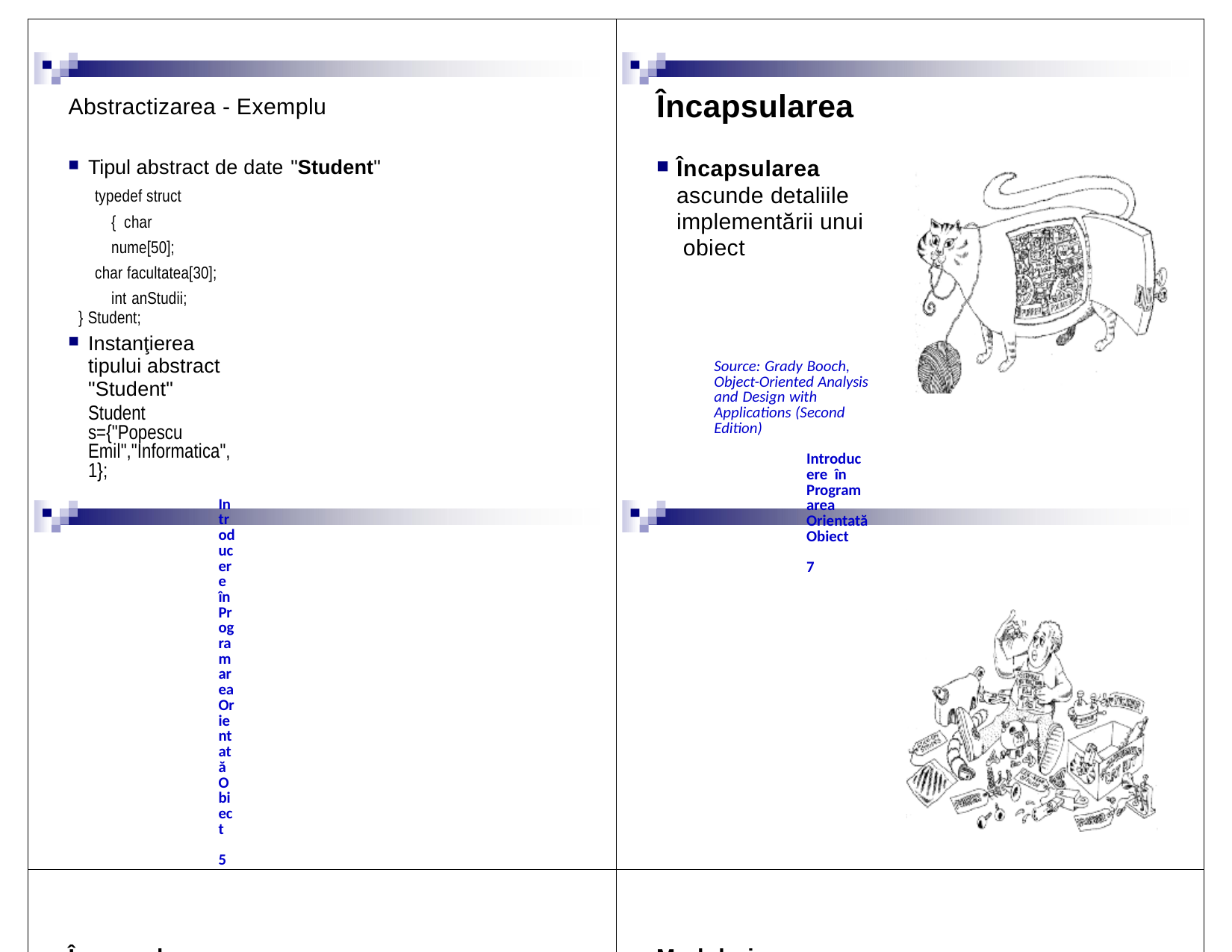

| Abstractizarea - Exemplu Tipul abstract de date "Student" typedef struct { char nume[50]; char facultatea[30]; int anStudii; } Student; Instanţierea tipului abstract "Student" Student s={"Popescu Emil","Informatica",1}; Introducere în Programarea Orientată Obiect 5 | Încapsularea Încapsularea ascunde detaliile implementării unui obiect Source: Grady Booch, Object-Oriented Analysis and Design with Applications (Second Edition) Introducere în Programarea Orientată Obiect 7 |
| --- | --- |
| Încapsularea Gruparea datelor şi metodelor aplicabile acestora într-o singură structură de date, definind totodată modul în care obiectul şi restul programului pot referi datele din obiect. Concept care defineşte apartenenţa unor proprietăţi şi metode faţă de un obiect. Constă în separarea aspectelor externe ale unui obiect care sunt accesibile altor obiecte de aspectele interne ale obiectului care sunt ascunse celorlalte obiecte Introducere în Programarea Orientată Obiect 6 | Modularizarea Modalitatea prin care un program este divizat în subunitati (module) ce pot fi compilate separat Un modul grupează abstracţiuni (clase) legate logic între ele Source: Grady Booch, Object-Oriented Analysis and Design with Applications (Second Edition) Introducere în Programarea Orientată Obiect 8 |